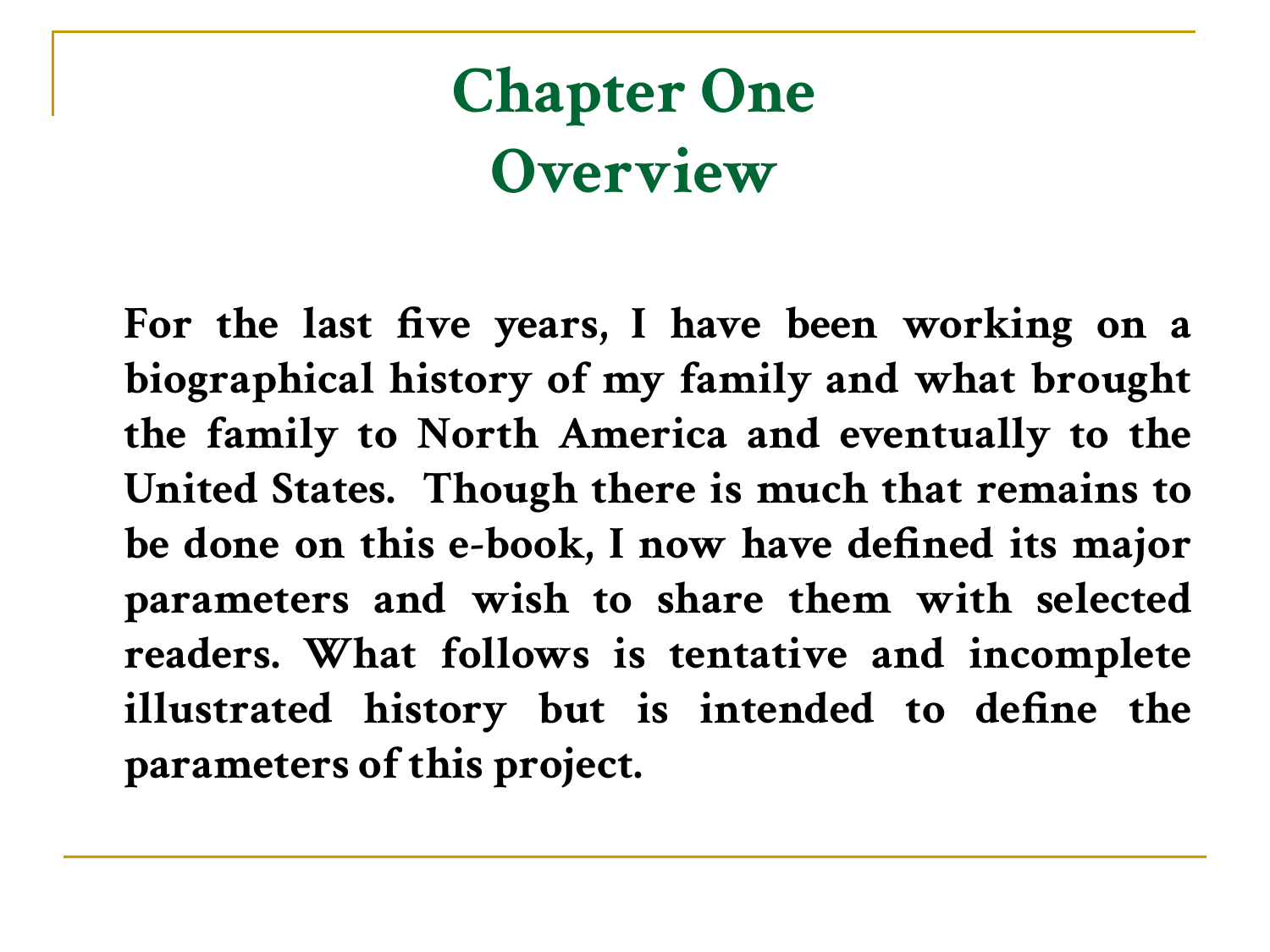

# Chapter One Overview

	For the last five years, I have been working on a biographical history of my family and what brought the family to North America and eventually to the United States.  Though there is much that remains to be done on this e-book, I now have defined its major parameters and wish to share them with selected readers. What follows is tentative and incomplete illustrated history but is intended to define the parameters of this project.